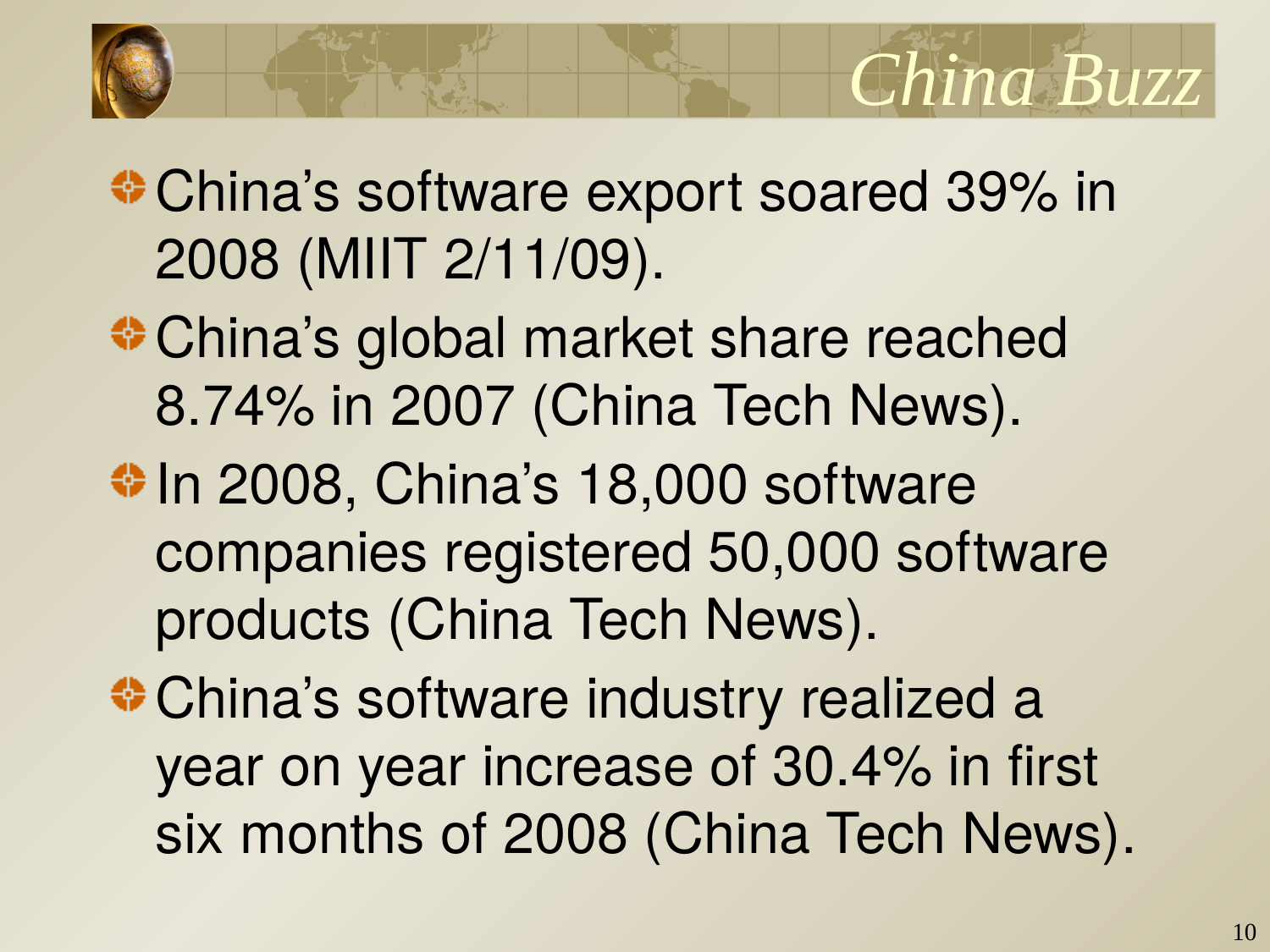

# China Buzz
China’s software export soared 39% in 2008 (MIIT 2/11/09).
China’s global market share reached 8.74% in 2007 (China Tech News).
In 2008, China’s 18,000 software companies registered 50,000 software products (China Tech News).
China’s software industry realized a year on year increase of 30.4% in first six months of 2008 (China Tech News).
10